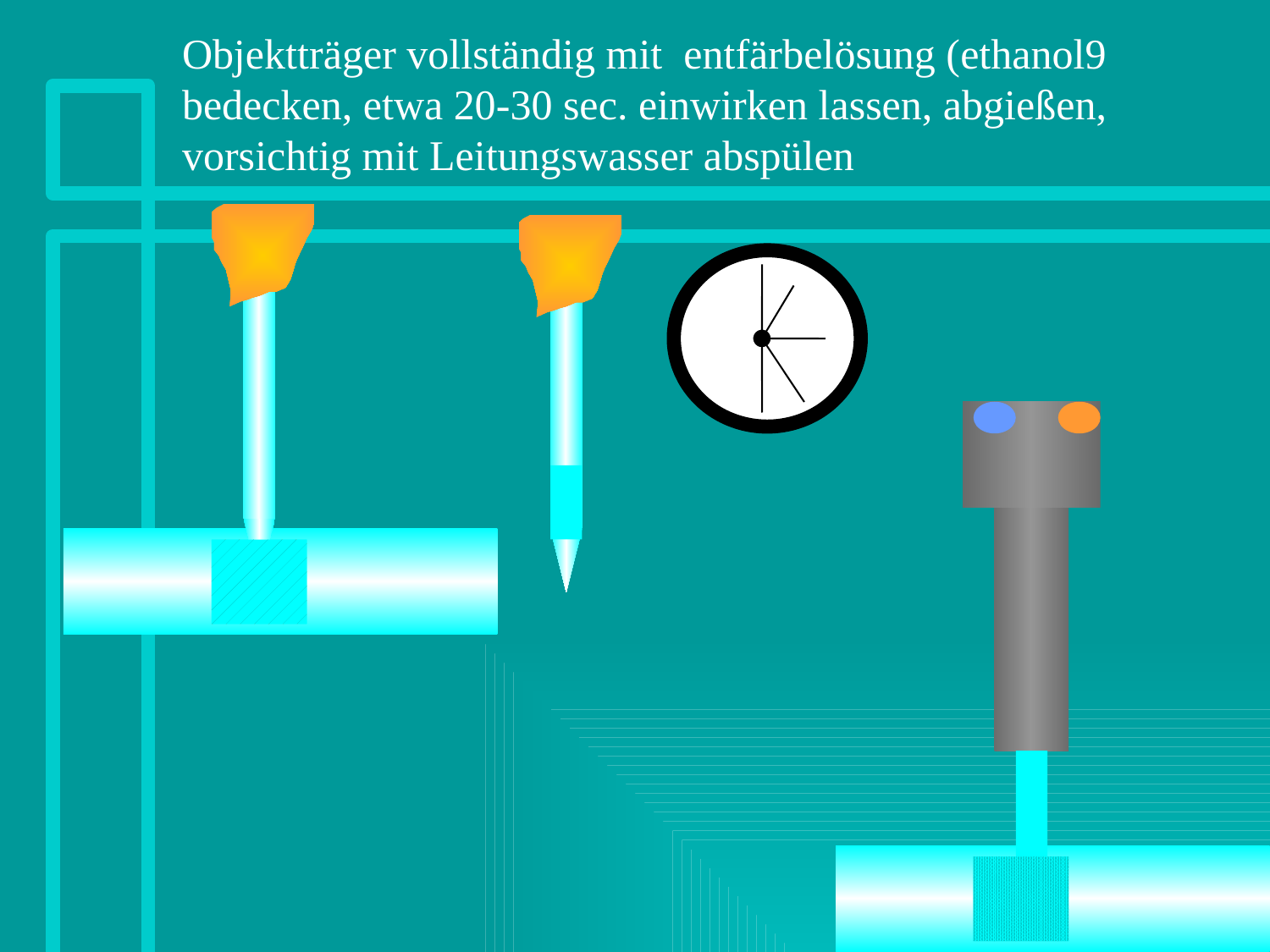

Objektträger vollständig mit  entfärbelösung (ethanol9 bedecken, etwa 20-30 sec. einwirken lassen, abgießen, vorsichtig mit Leitungswasser abspülen